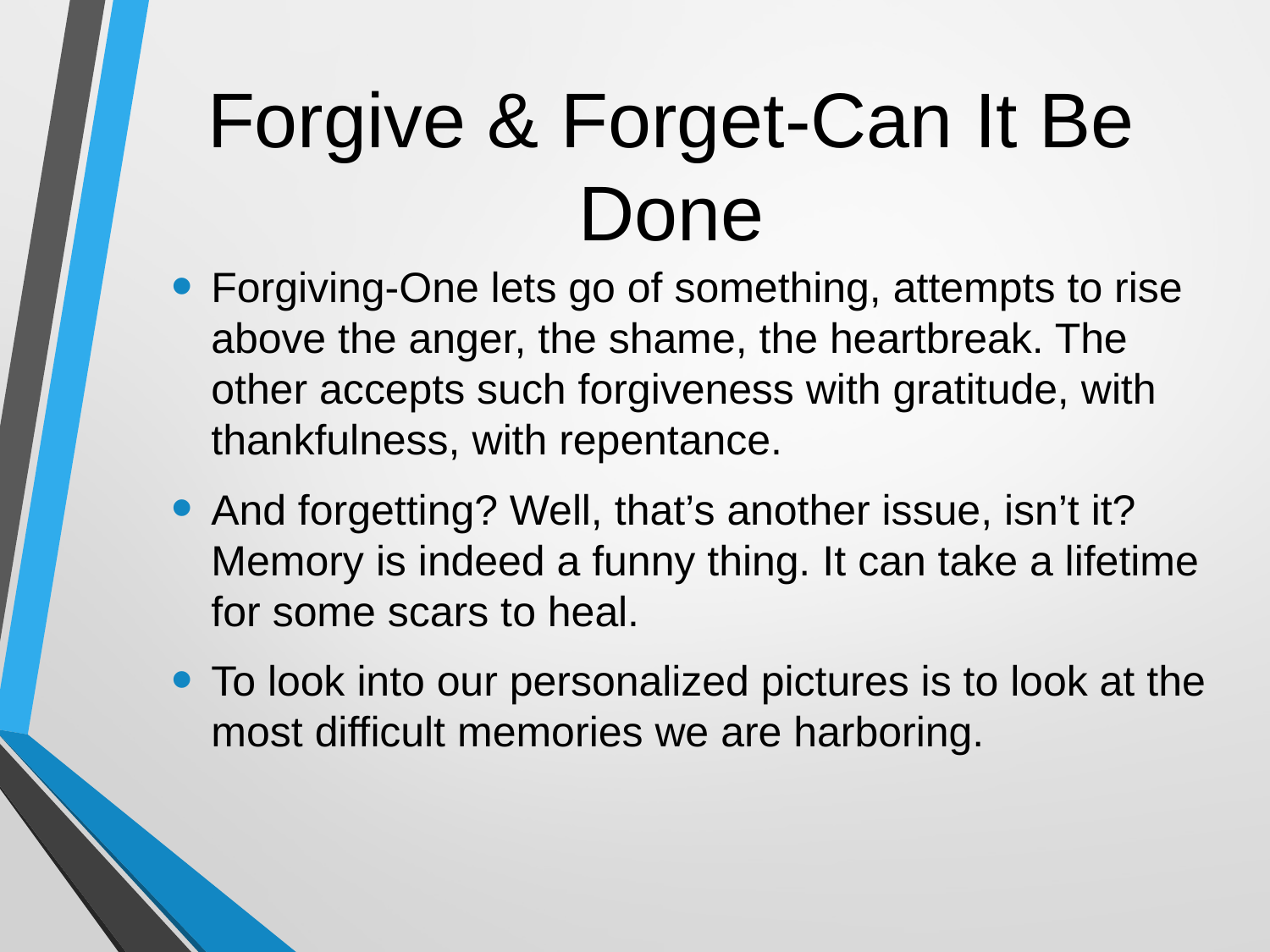

# Forgive & Forget-Can It Be Done
Forgiving-One lets go of something, attempts to rise above the anger, the shame, the heartbreak. The other accepts such forgiveness with gratitude, with thankfulness, with repentance.
And forgetting? Well, that’s another issue, isn’t it? Memory is indeed a funny thing. It can take a lifetime for some scars to heal.
To look into our personalized pictures is to look at the most difficult memories we are harboring.